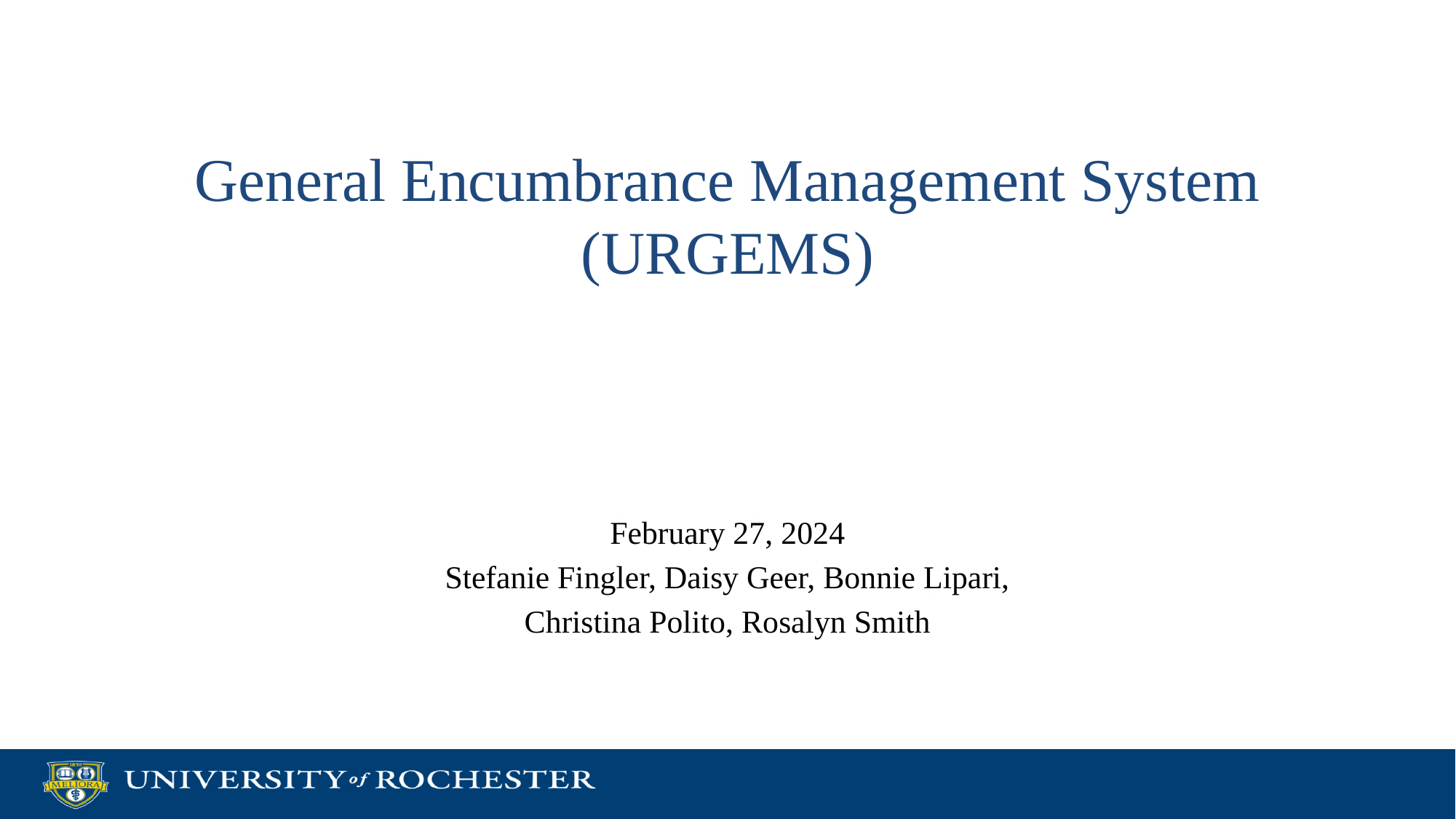

# General Encumbrance Management System (URGEMS)
February 27, 2024
Stefanie Fingler, Daisy Geer, Bonnie Lipari,
Christina Polito, Rosalyn Smith